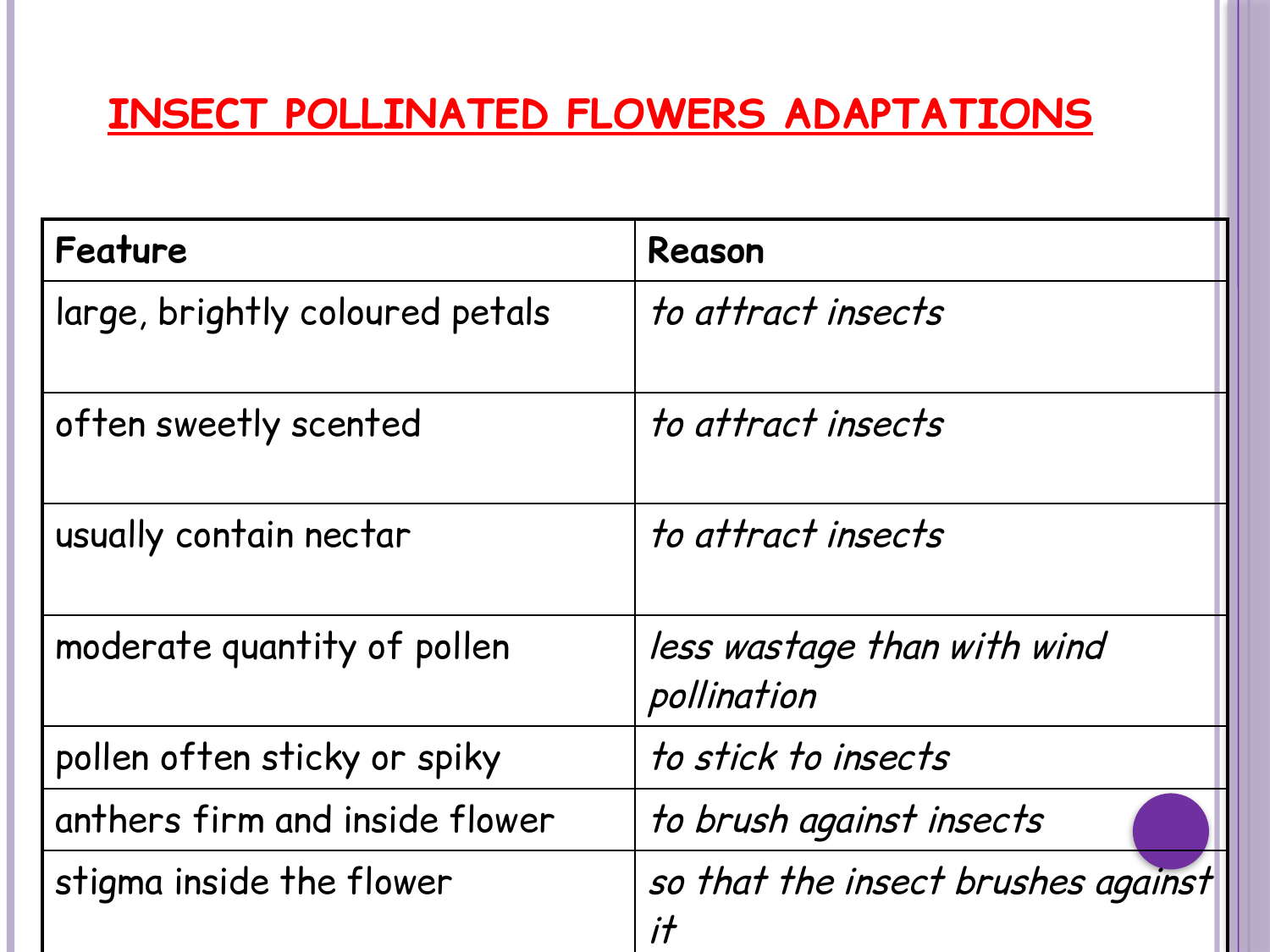

# Insect Pollinated Flowers adaptations
| Feature | Reason |
| --- | --- |
| large, brightly coloured petals | to attract insects |
| often sweetly scented | to attract insects |
| usually contain nectar | to attract insects |
| moderate quantity of pollen | less wastage than with wind pollination |
| pollen often sticky or spiky | to stick to insects |
| anthers firm and inside flower | to brush against insects |
| stigma inside the flower | so that the insect brushes against it |
| stigma has sticky coating | pollen sticks to it |